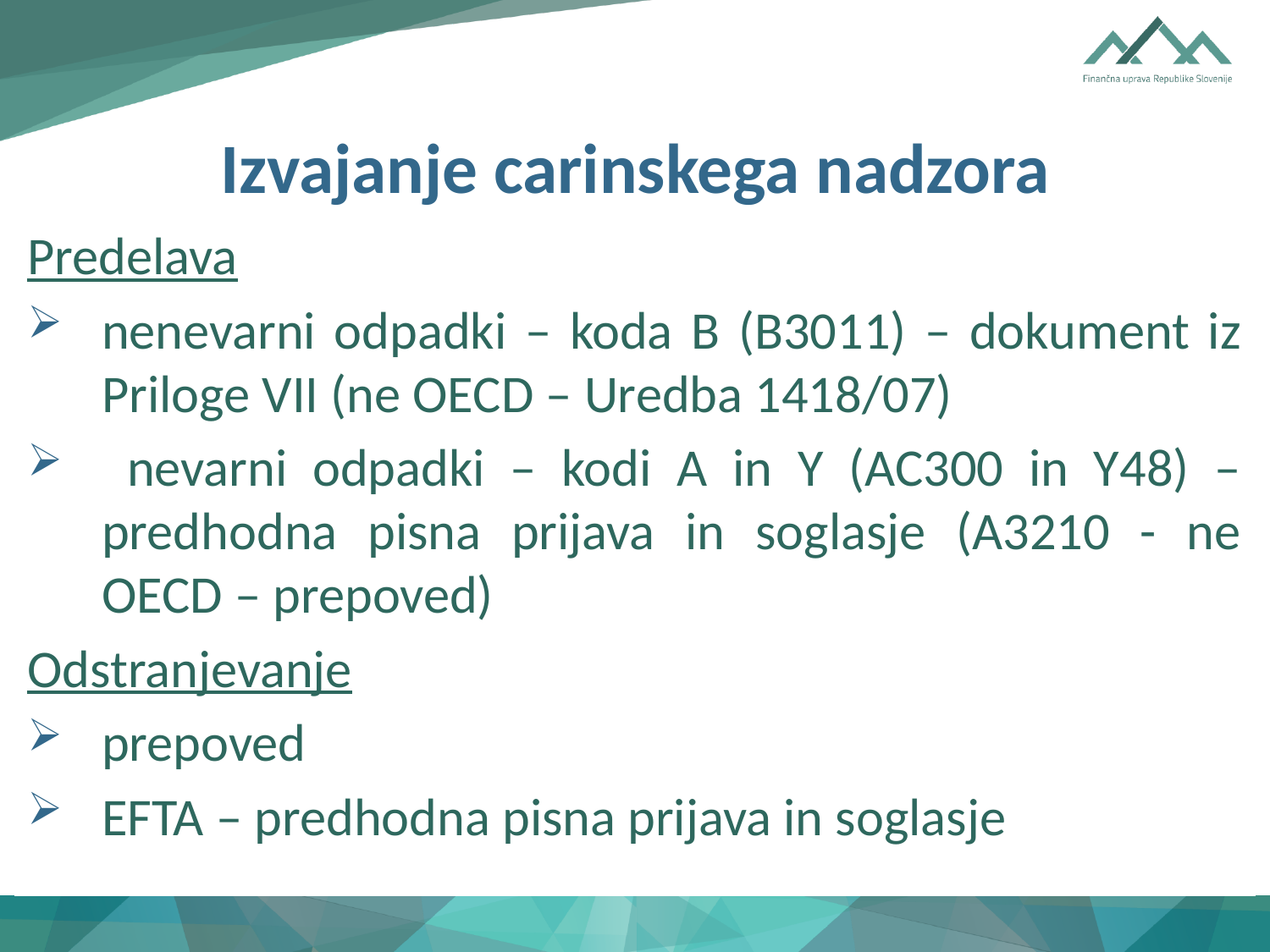

Izvajanje carinskega nadzora
Predelava
nenevarni odpadki – koda B (B3011) – dokument iz Priloge VII (ne OECD – Uredba 1418/07)
 nevarni odpadki – kodi A in Y (AC300 in Y48) – predhodna pisna prijava in soglasje (A3210 - ne OECD – prepoved)
Odstranjevanje
prepoved
EFTA – predhodna pisna prijava in soglasje